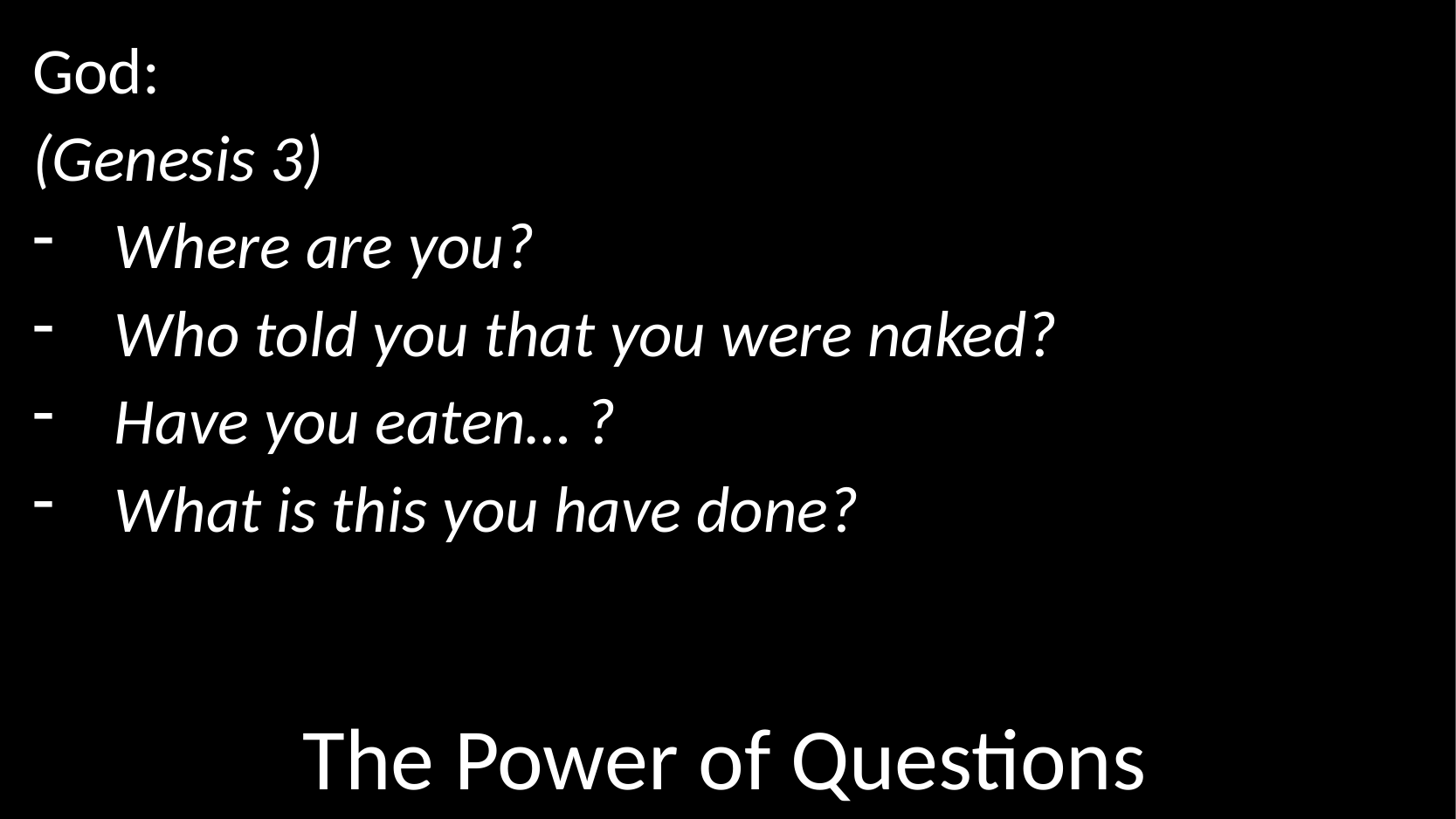

God:
(Genesis 3)
Where are you?
Who told you that you were naked?
Have you eaten… ?
What is this you have done?
# The Power of Questions